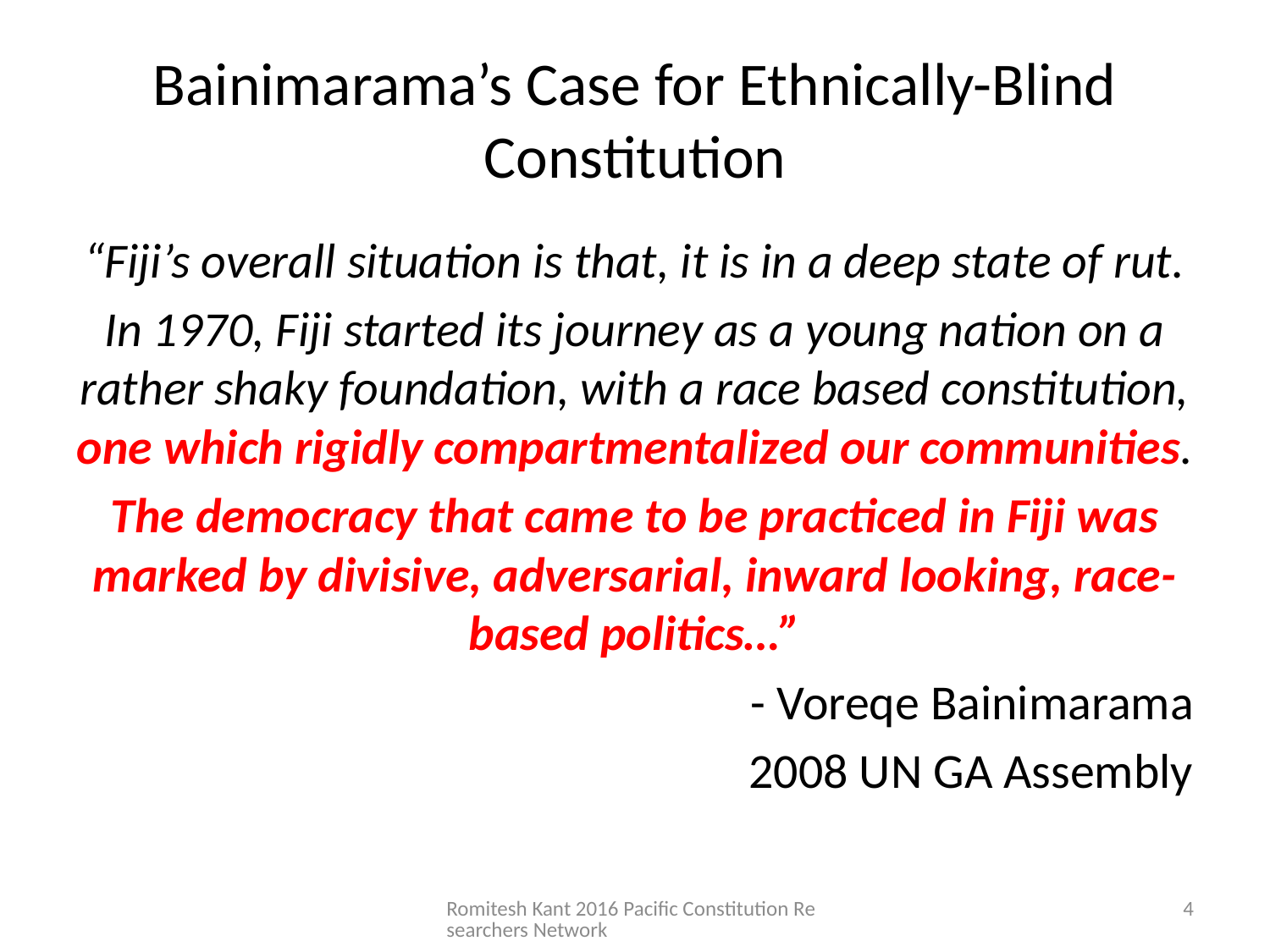

# Bainimarama’s Case for Ethnically-Blind Constitution
“Fiji’s overall situation is that, it is in a deep state of rut.
In 1970, Fiji started its journey as a young nation on a rather shaky foundation, with a race based constitution, one which rigidly compartmentalized our communities.
The democracy that came to be practiced in Fiji was marked by divisive, adversarial, inward looking, race-based politics…”
- Voreqe Bainimarama
2008 UN GA Assembly
Romitesh Kant 2016 Pacific Constitution Researchers Network
4